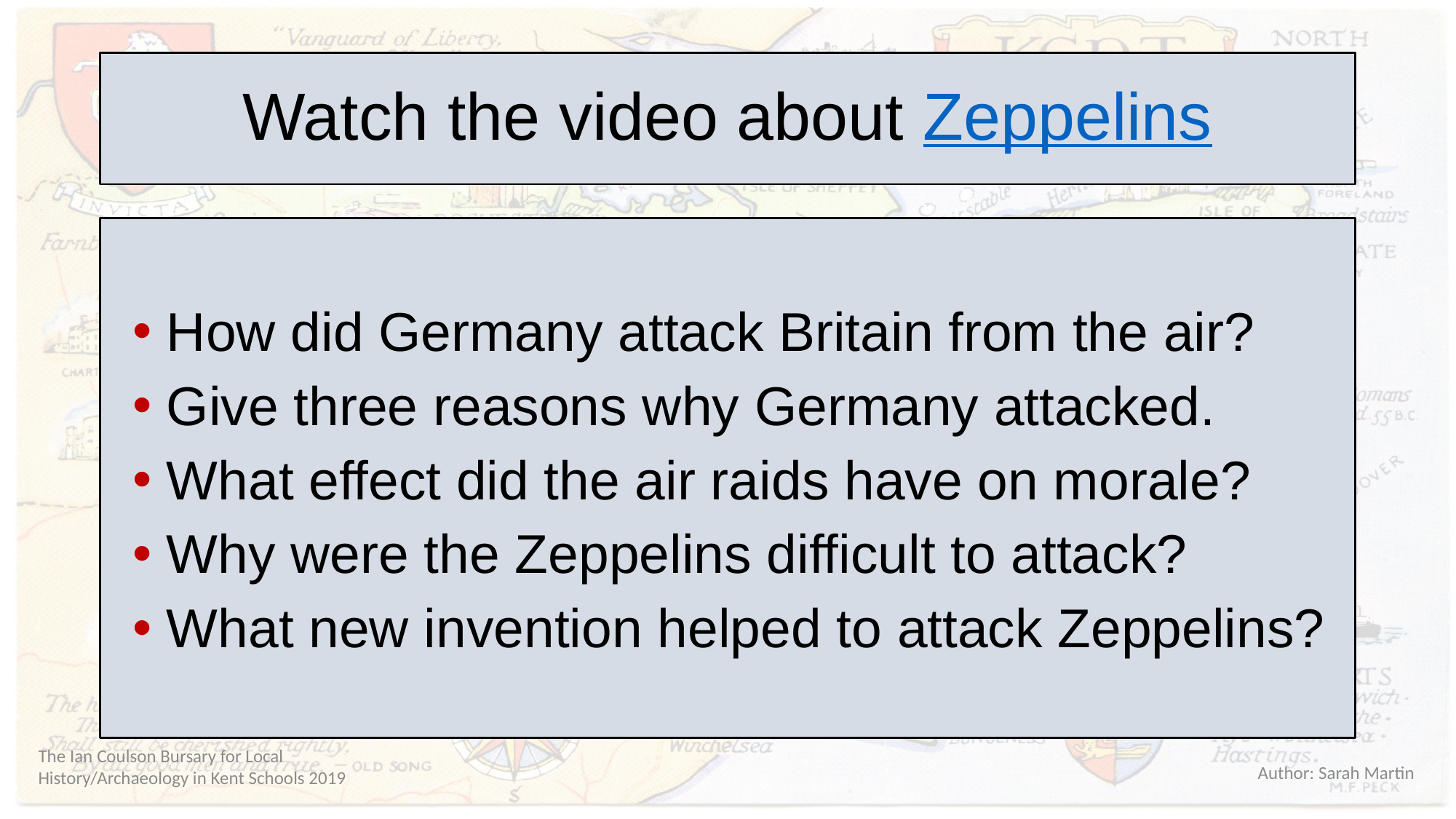

# Watch the video about Zeppelins

 How did Germany attack Britain from the air?
 Give three reasons why Germany attacked.
 What effect did the air raids have on morale?
 Why were the Zeppelins difficult to attack?
 What new invention helped to attack Zeppelins?

Author: Sarah Martin
The Ian Coulson Bursary for Local History/Archaeology in Kent Schools 2019